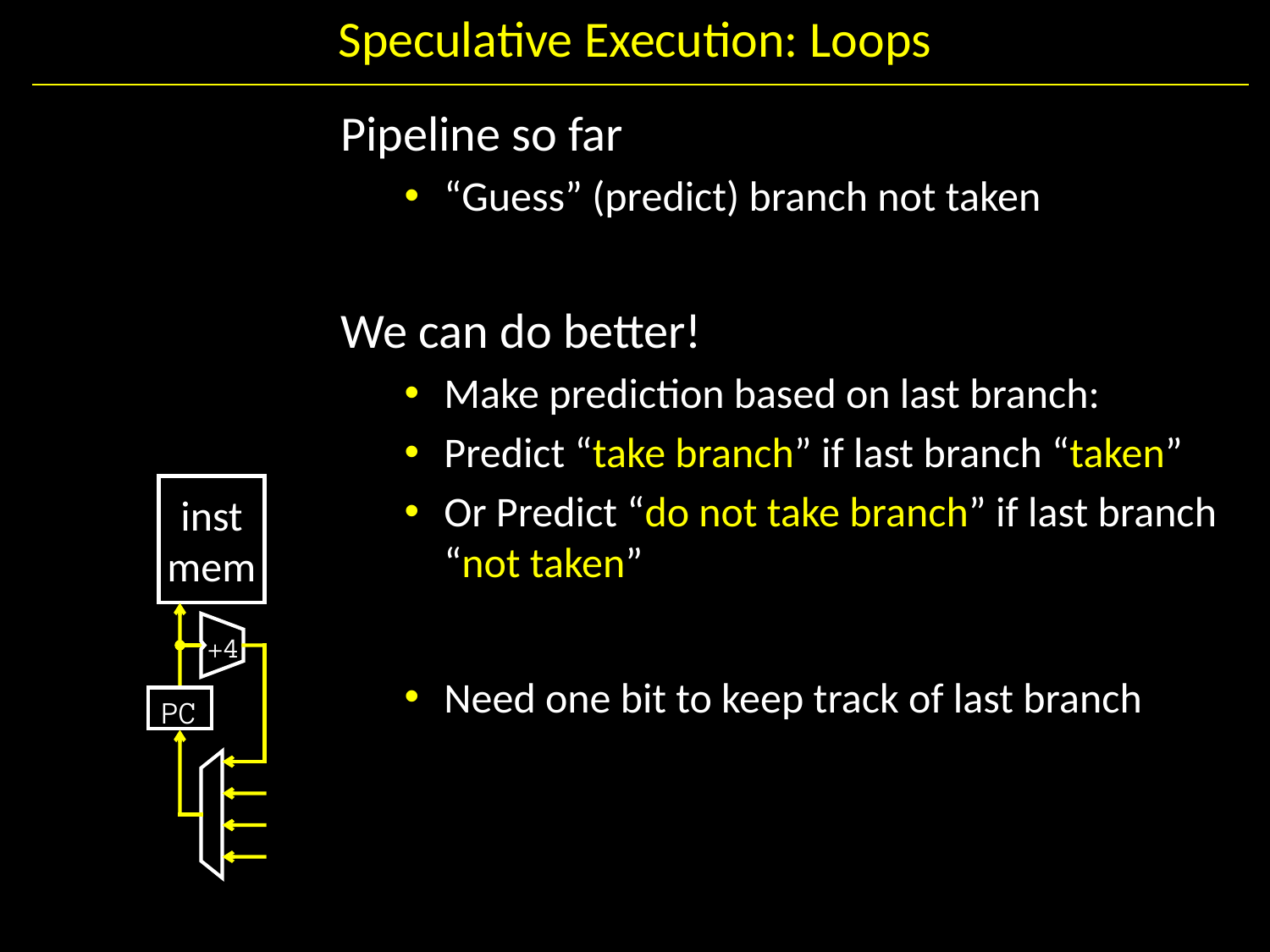

# Speculative Execution: Loops
Pipeline so far
“Guess” (predict) branch not taken

We can do better!
Make prediction based on last branch:
Predict “take branch” if last branch “taken”
Or Predict “do not take branch” if last branch “not taken”

Need one bit to keep track of last branch

inst
mem

+4

PC